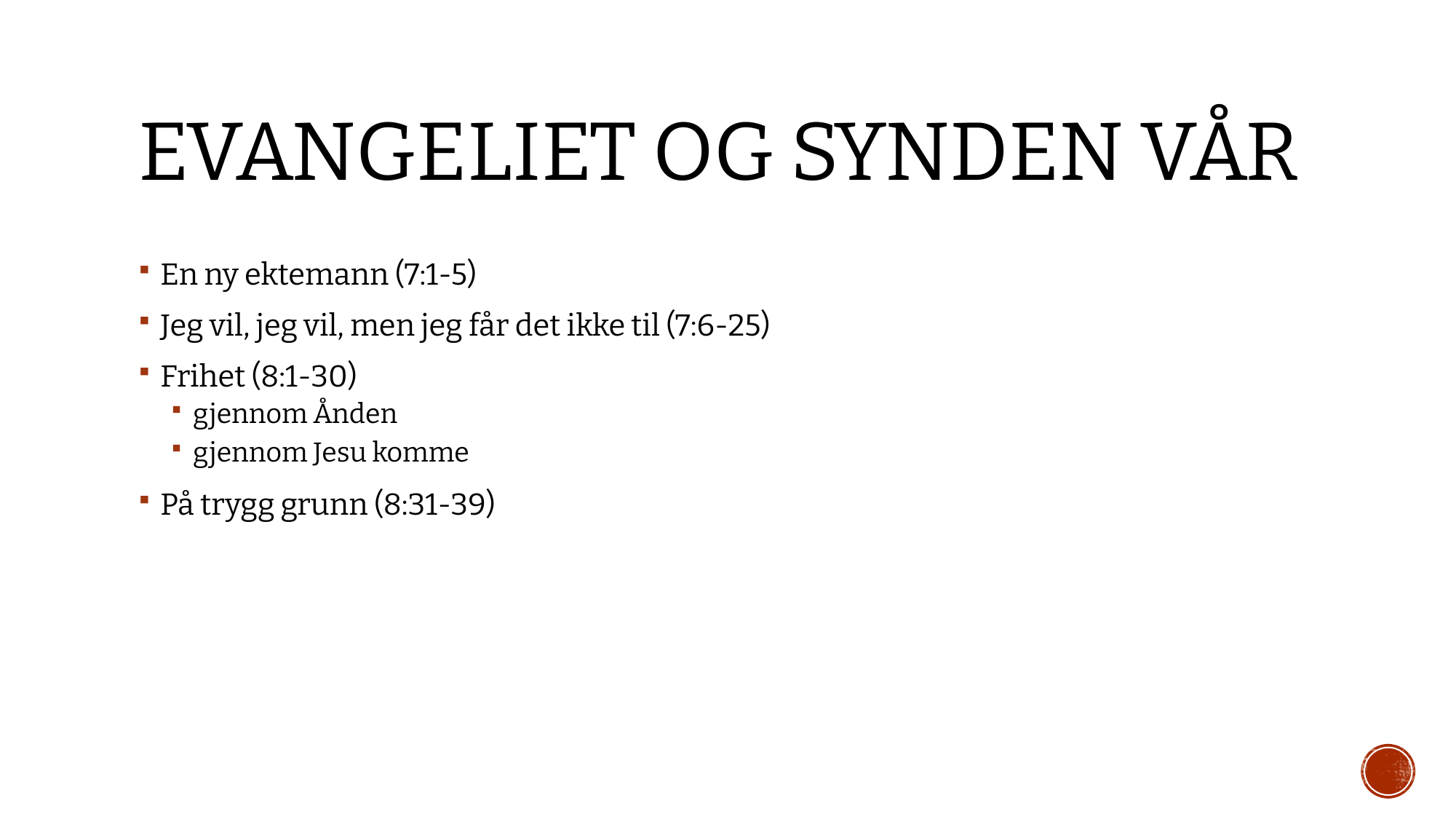

# Evangeliet og synden vår
En ny ektemann (7:1-5)
Jeg vil, jeg vil, men jeg får det ikke til (7:6-25)
Frihet (8:1-30)
gjennom Ånden
gjennom Jesu komme
På trygg grunn (8:31-39)